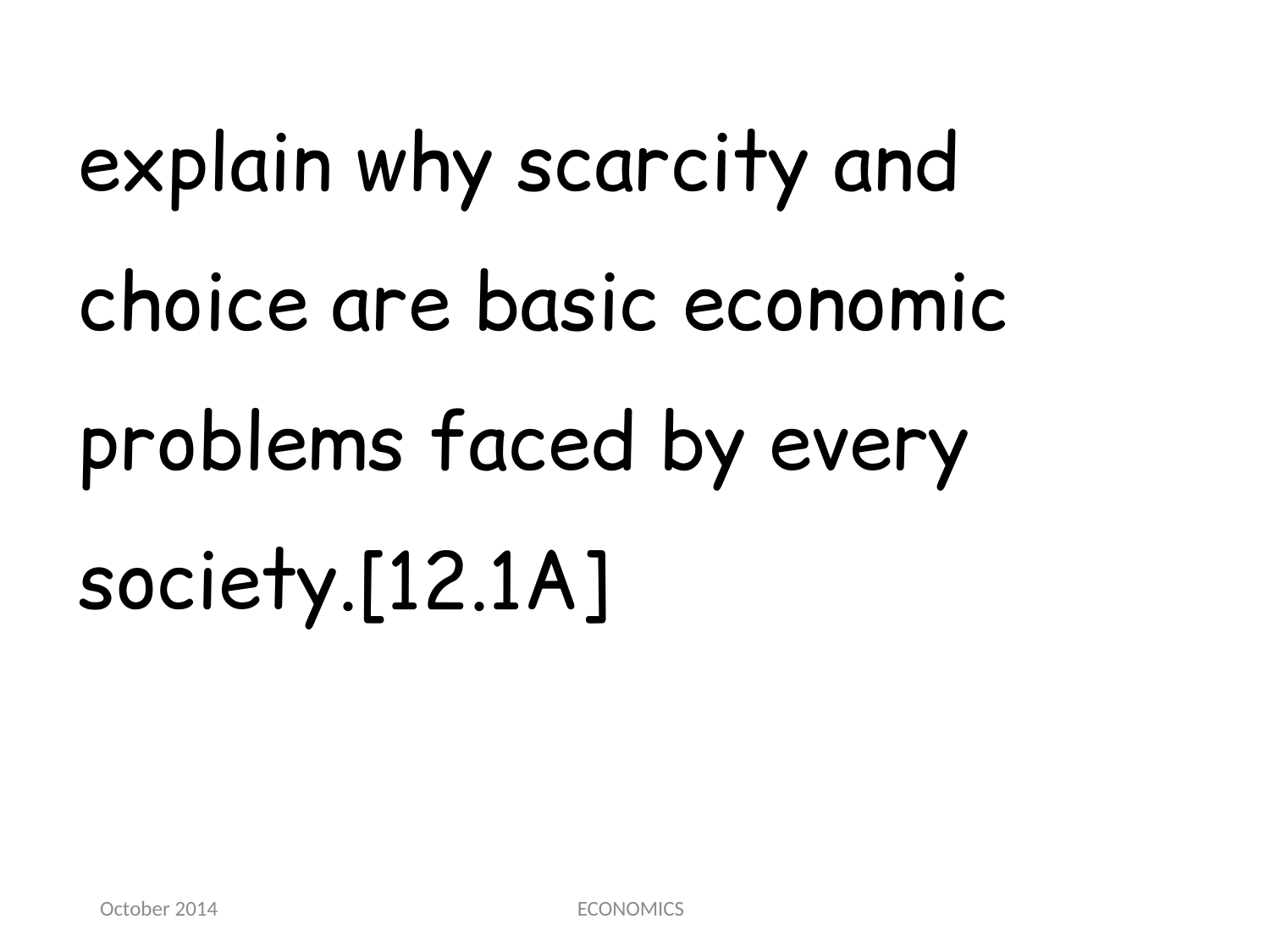

explain why scarcity and choice are basic economic problems faced by every society.[12.1A]
October 2014
ECONOMICS